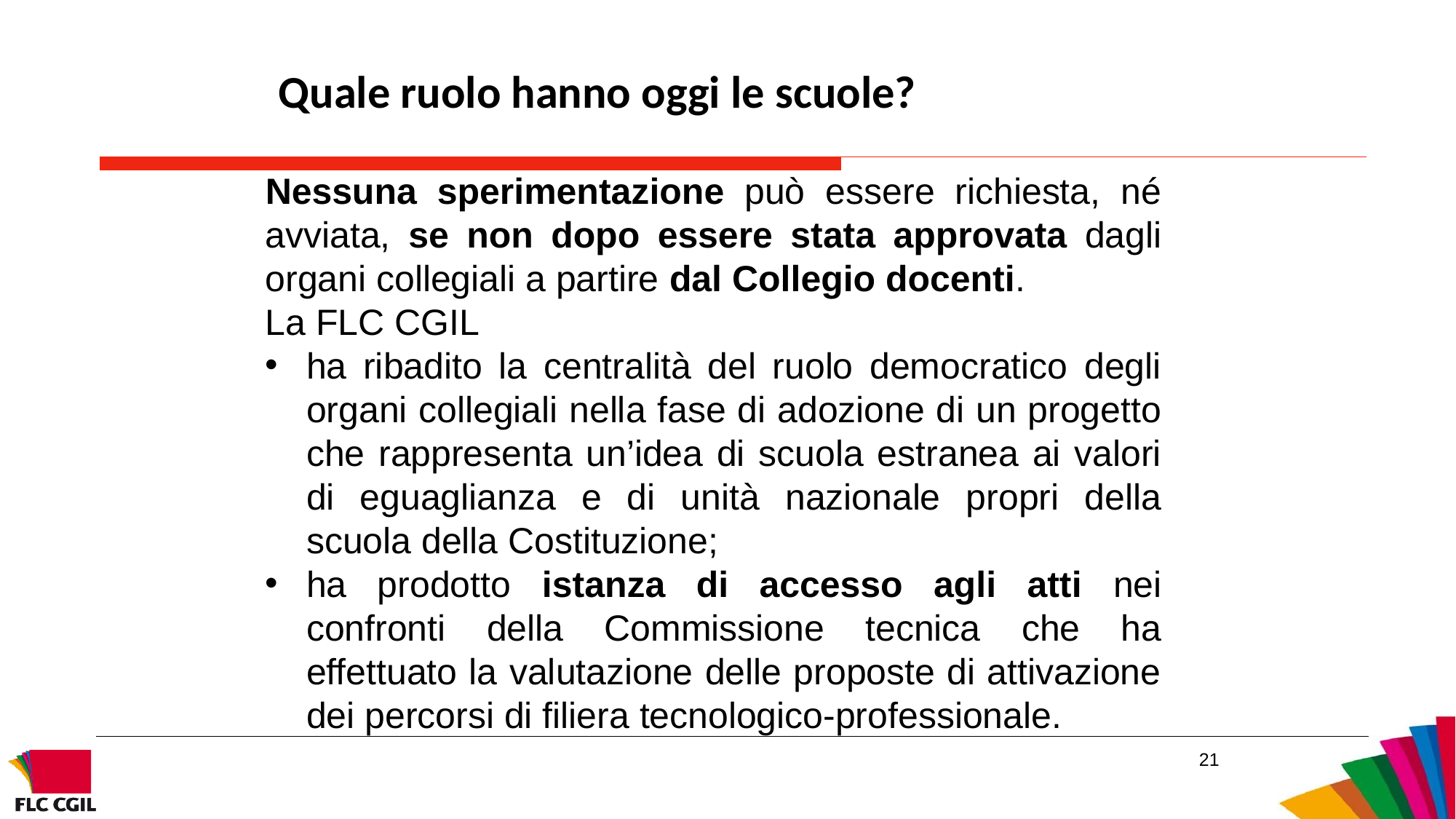

Quale ruolo hanno oggi le scuole?
Nessuna sperimentazione può essere richiesta, né avviata, se non dopo essere stata approvata dagli organi collegiali a partire dal Collegio docenti.
La FLC CGIL
ha ribadito la centralità del ruolo democratico degli organi collegiali nella fase di adozione di un progetto che rappresenta un’idea di scuola estranea ai valori di eguaglianza e di unità nazionale propri della scuola della Costituzione;
ha prodotto istanza di accesso agli atti nei confronti della Commissione tecnica che ha effettuato la valutazione delle proposte di attivazione dei percorsi di filiera tecnologico-professionale.
21